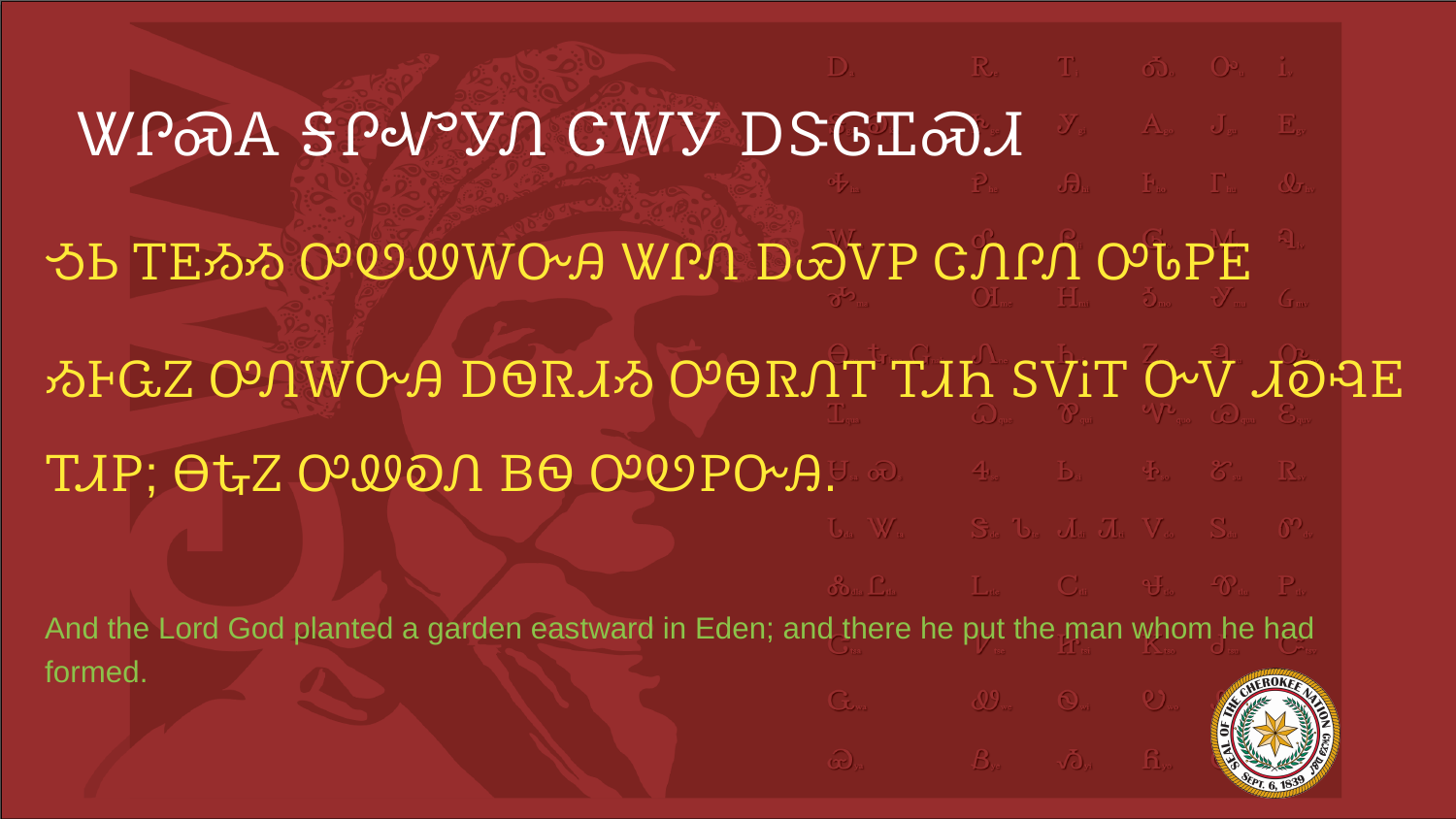

# ᏔᎵᏍᎪ ᎦᎵᏉᎩᏁ ᏣᎳᎩ ᎠᏕᎶᏆᏍᏗ
ᎼᏏ ᎢᎬᏱᏱ ᎤᏬᏪᎳᏅᎯ ᏔᎵᏁ ᎠᏯᏙᏢ ᏣᏁᎵᏁ ᎤᏓᏢᎬ
ᏱᎰᏩᏃ ᎤᏁᎳᏅᎯ ᎠᏫᏒᏗᏱ ᎤᏫᏒᏁᎢ ᎢᏗᏂ ᏚᏙᎥᎢ ᏅᏙ ᏗᎧᎸᎬ ᎢᏗᏢ; ᎾᎿᏃ ᎤᏪᎧᏁ ᏴᏫ ᎤᏬᏢᏅᎯ.

And the Lord God planted a garden eastward in Eden; and there he put the man whom he had formed.